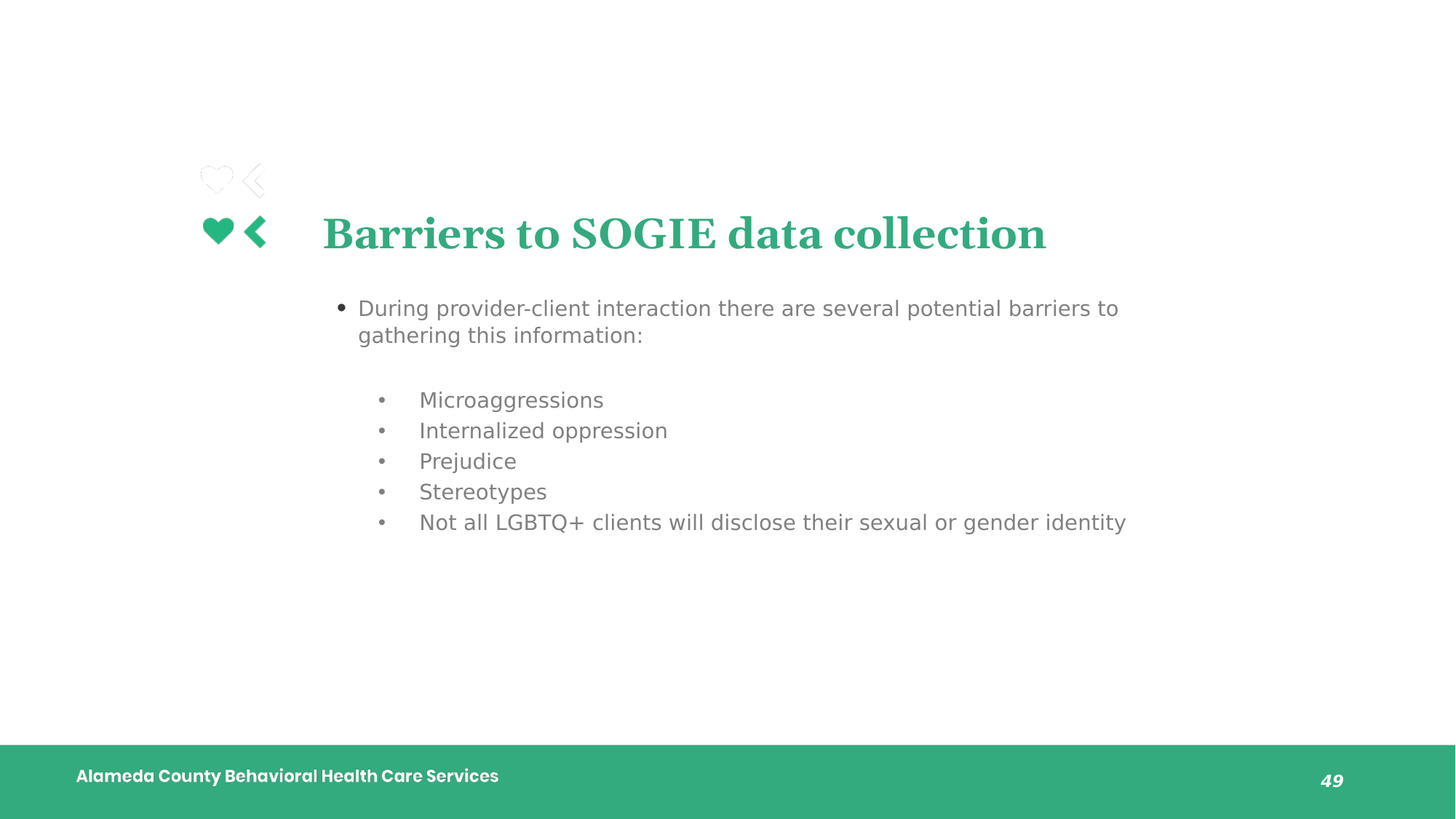

# Barriers to SOGIE data collection
During provider-client interaction there are several potential barriers to gathering this information:

Microaggressions
Internalized oppression
Prejudice
Stereotypes
Not all LGBTQ+ clients will disclose their sexual or gender identity
49